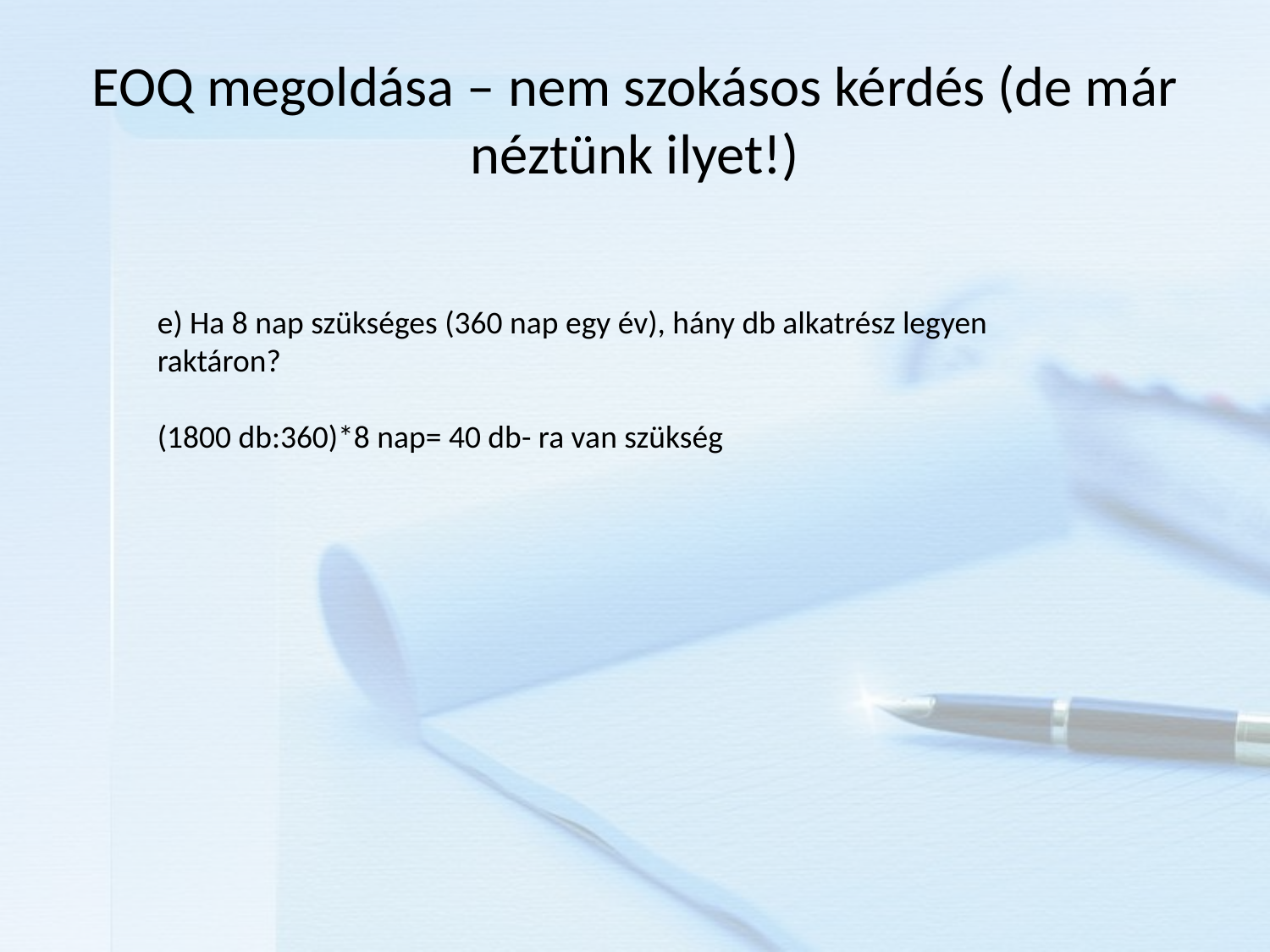

# EOQ megoldása – nem szokásos kérdés (de már néztünk ilyet!)
e) Ha 8 nap szükséges (360 nap egy év), hány db alkatrész legyen raktáron?

(1800 db:360)*8 nap= 40 db- ra van szükség